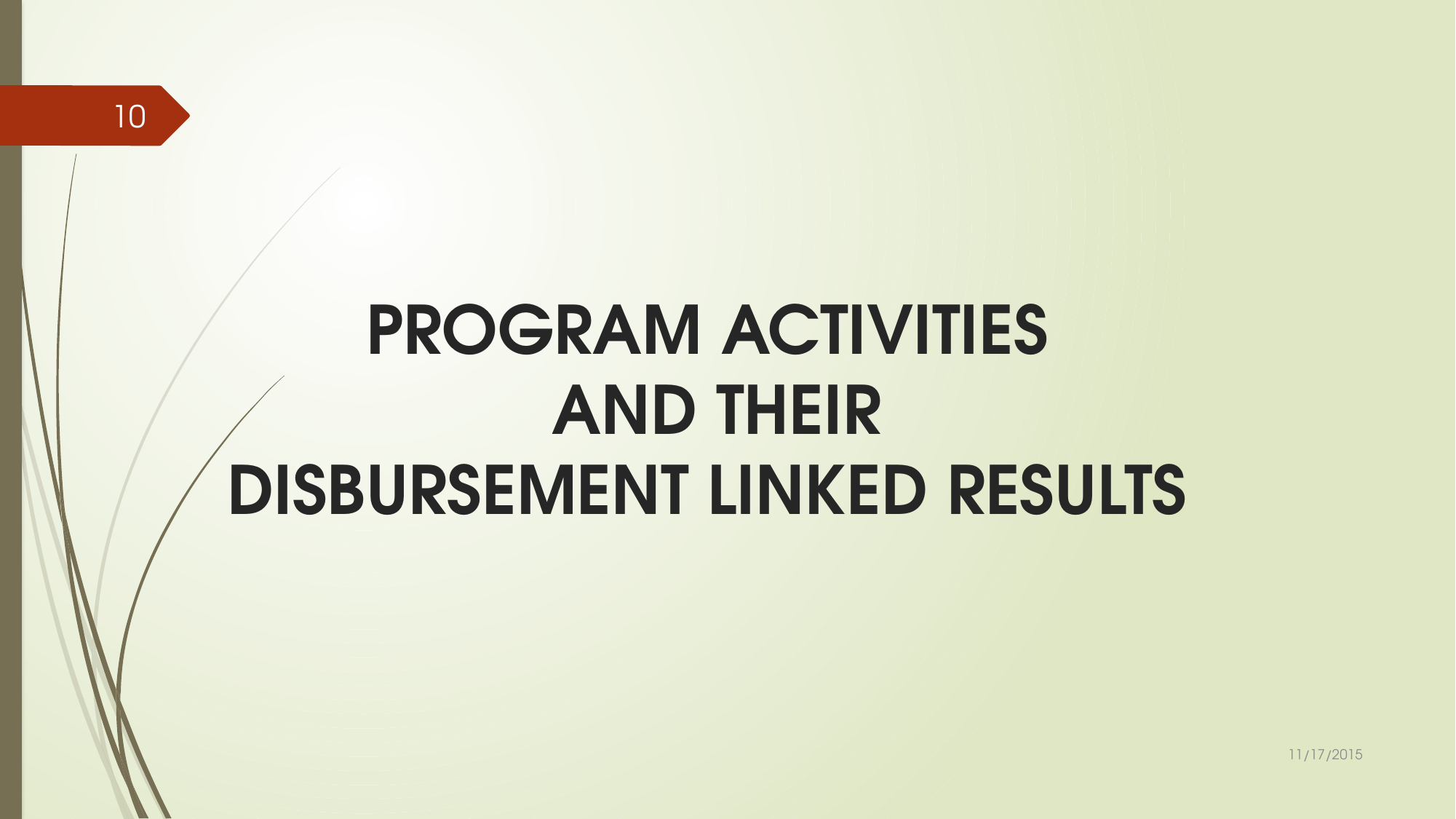

10
# PROGRAM ACTIVITIES AND THEIR DISBURSEMENT LINKED RESULTS
11/17/2015